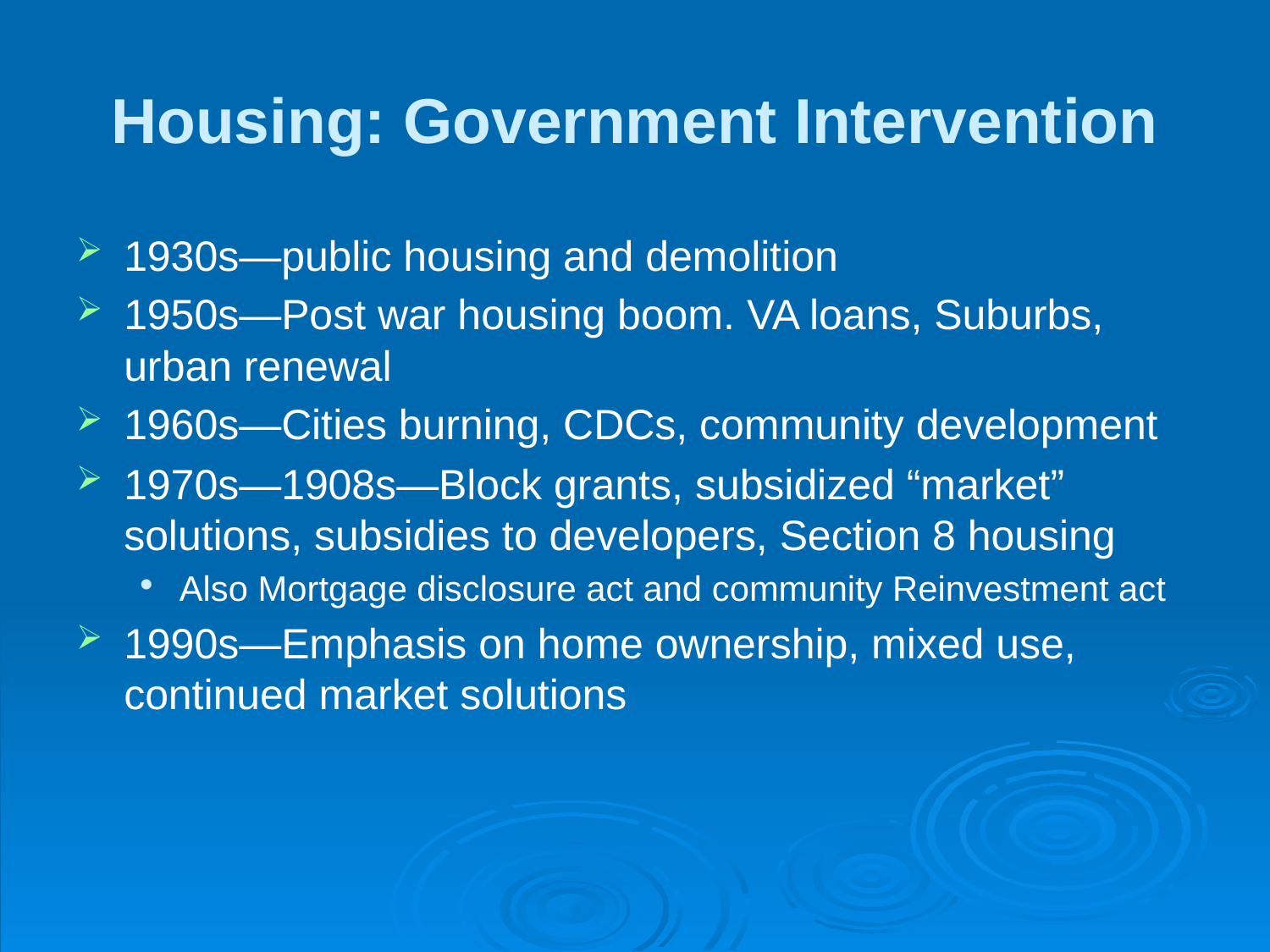

# Housing: Government Intervention
1930s—public housing and demolition
1950s—Post war housing boom. VA loans, Suburbs, urban renewal
1960s—Cities burning, CDCs, community development
1970s—1908s—Block grants, subsidized “market” solutions, subsidies to developers, Section 8 housing
Also Mortgage disclosure act and community Reinvestment act
1990s—Emphasis on home ownership, mixed use, continued market solutions